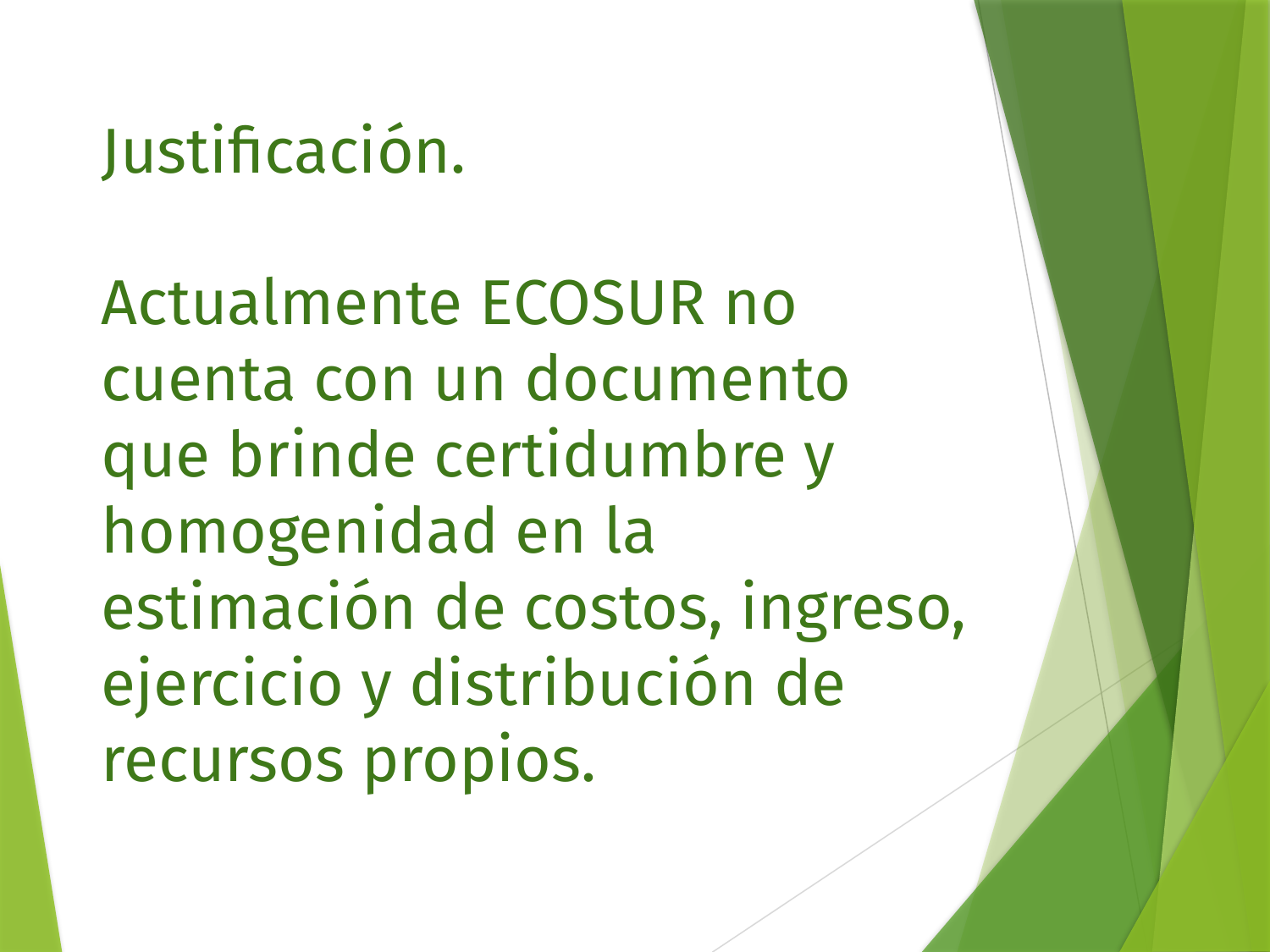

# Justificación. Actualmente ECOSUR no cuenta con un documento que brinde certidumbre y homogenidad en la estimación de costos, ingreso, ejercicio y distribución de recursos propios.